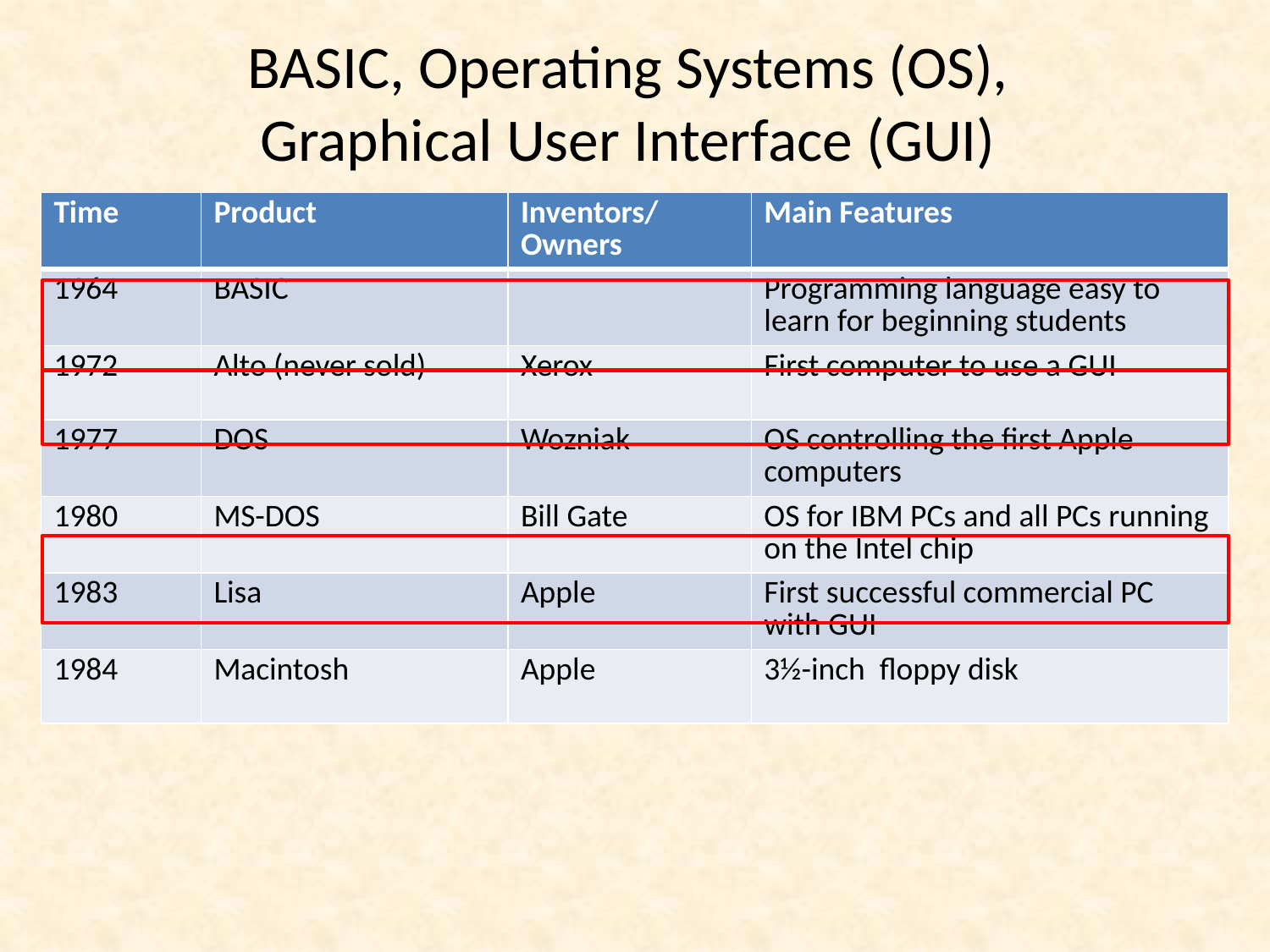

# BASIC, Operating Systems (OS), Graphical User Interface (GUI)
| Time | Product | Inventors/ Owners | Main Features |
| --- | --- | --- | --- |
| 1964 | BASIC |  | Programming language easy to learn for beginning students |
| 1972 | Alto (never sold) | Xerox | First computer to use a GUI |
| 1977 | DOS | Wozniak | OS controlling the first Apple computers |
| 1980 | MS-DOS | Bill Gate | OS for IBM PCs and all PCs running on the Intel chip |
| 1983 | Lisa | Apple | First successful commercial PC with GUI |
| 1984 | Macintosh | Apple | 3½-inch floppy disk |